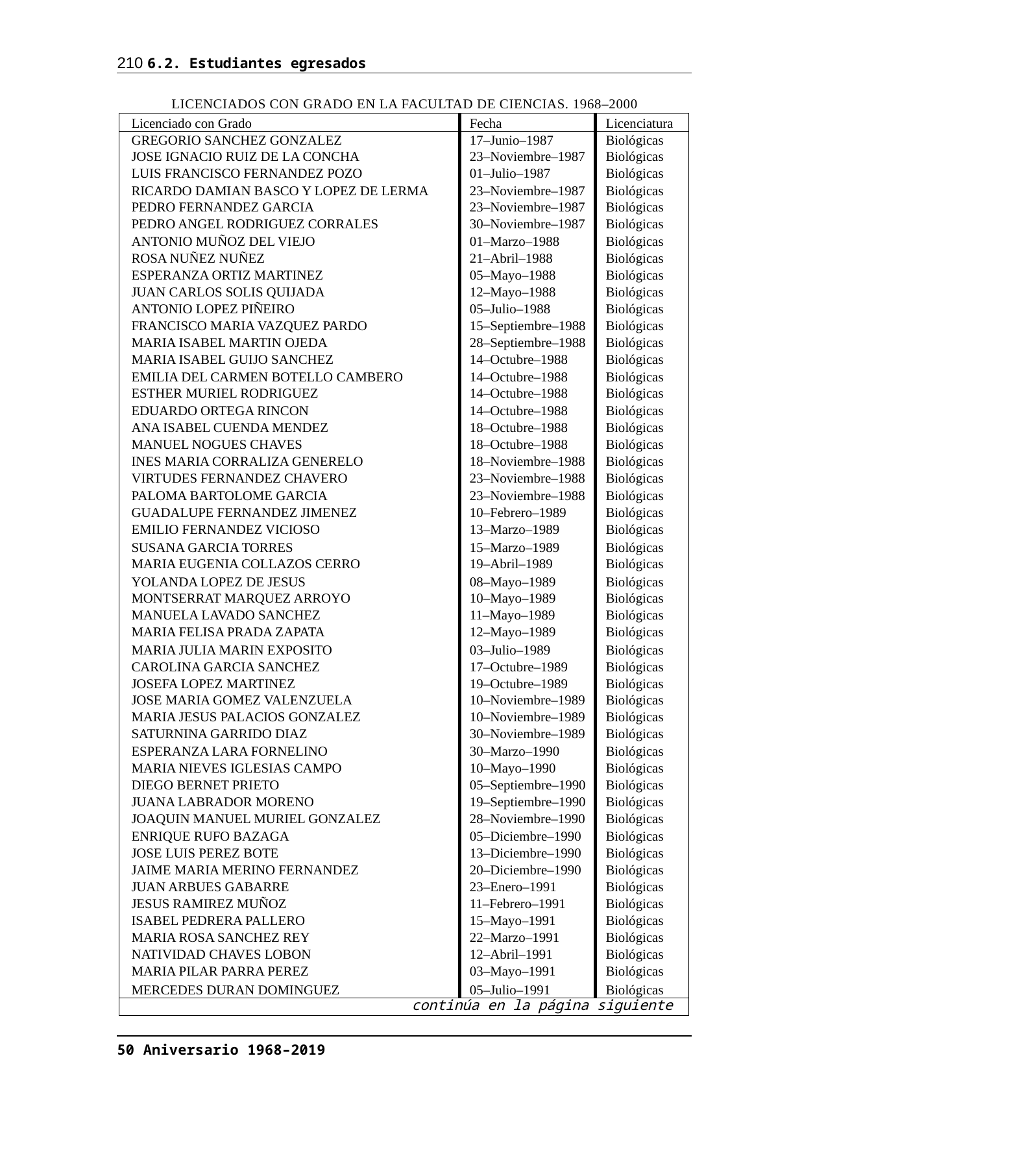

210 6.2. Estudiantes egresados
LICENCIADOS CON GRADO EN LA FACULTAD DE CIENCIAS. 1968–2000
| Licenciado con Grado | Fecha | Licenciatura |
| --- | --- | --- |
| GREGORIO SANCHEZ GONZALEZ | 17–Junio–1987 | Biológicas |
| JOSE IGNACIO RUIZ DE LA CONCHA | 23–Noviembre–1987 | Biológicas |
| LUIS FRANCISCO FERNANDEZ POZO | 01–Julio–1987 | Biológicas |
| RICARDO DAMIAN BASCO Y LOPEZ DE LERMA | 23–Noviembre–1987 | Biológicas |
| PEDRO FERNANDEZ GARCIA | 23–Noviembre–1987 | Biológicas |
| PEDRO ANGEL RODRIGUEZ CORRALES | 30–Noviembre–1987 | Biológicas |
| ANTONIO MUÑOZ DEL VIEJO | 01–Marzo–1988 | Biológicas |
| ROSA NUÑEZ NUÑEZ | 21–Abril–1988 | Biológicas |
| ESPERANZA ORTIZ MARTINEZ | 05–Mayo–1988 | Biológicas |
| JUAN CARLOS SOLIS QUIJADA | 12–Mayo–1988 | Biológicas |
| ANTONIO LOPEZ PIÑEIRO | 05–Julio–1988 | Biológicas |
| FRANCISCO MARIA VAZQUEZ PARDO | 15–Septiembre–1988 | Biológicas |
| MARIA ISABEL MARTIN OJEDA | 28–Septiembre–1988 | Biológicas |
| MARIA ISABEL GUIJO SANCHEZ | 14–Octubre–1988 | Biológicas |
| EMILIA DEL CARMEN BOTELLO CAMBERO | 14–Octubre–1988 | Biológicas |
| ESTHER MURIEL RODRIGUEZ | 14–Octubre–1988 | Biológicas |
| EDUARDO ORTEGA RINCON | 14–Octubre–1988 | Biológicas |
| ANA ISABEL CUENDA MENDEZ | 18–Octubre–1988 | Biológicas |
| MANUEL NOGUES CHAVES | 18–Octubre–1988 | Biológicas |
| INES MARIA CORRALIZA GENERELO | 18–Noviembre–1988 | Biológicas |
| VIRTUDES FERNANDEZ CHAVERO | 23–Noviembre–1988 | Biológicas |
| PALOMA BARTOLOME GARCIA | 23–Noviembre–1988 | Biológicas |
| GUADALUPE FERNANDEZ JIMENEZ | 10–Febrero–1989 | Biológicas |
| EMILIO FERNANDEZ VICIOSO | 13–Marzo–1989 | Biológicas |
| SUSANA GARCIA TORRES | 15–Marzo–1989 | Biológicas |
| MARIA EUGENIA COLLAZOS CERRO | 19–Abril–1989 | Biológicas |
| YOLANDA LOPEZ DE JESUS | 08–Mayo–1989 | Biológicas |
| MONTSERRAT MARQUEZ ARROYO | 10–Mayo–1989 | Biológicas |
| MANUELA LAVADO SANCHEZ | 11–Mayo–1989 | Biológicas |
| MARIA FELISA PRADA ZAPATA | 12–Mayo–1989 | Biológicas |
| MARIA JULIA MARIN EXPOSITO | 03–Julio–1989 | Biológicas |
| CAROLINA GARCIA SANCHEZ | 17–Octubre–1989 | Biológicas |
| JOSEFA LOPEZ MARTINEZ | 19–Octubre–1989 | Biológicas |
| JOSE MARIA GOMEZ VALENZUELA | 10–Noviembre–1989 | Biológicas |
| MARIA JESUS PALACIOS GONZALEZ | 10–Noviembre–1989 | Biológicas |
| SATURNINA GARRIDO DIAZ | 30–Noviembre–1989 | Biológicas |
| ESPERANZA LARA FORNELINO | 30–Marzo–1990 | Biológicas |
| MARIA NIEVES IGLESIAS CAMPO | 10–Mayo–1990 | Biológicas |
| DIEGO BERNET PRIETO | 05–Septiembre–1990 | Biológicas |
| JUANA LABRADOR MORENO | 19–Septiembre–1990 | Biológicas |
| JOAQUIN MANUEL MURIEL GONZALEZ | 28–Noviembre–1990 | Biológicas |
| ENRIQUE RUFO BAZAGA | 05–Diciembre–1990 | Biológicas |
| JOSE LUIS PEREZ BOTE | 13–Diciembre–1990 | Biológicas |
| JAIME MARIA MERINO FERNANDEZ | 20–Diciembre–1990 | Biológicas |
| JUAN ARBUES GABARRE | 23–Enero–1991 | Biológicas |
| JESUS RAMIREZ MUÑOZ | 11–Febrero–1991 | Biológicas |
| ISABEL PEDRERA PALLERO | 15–Mayo–1991 | Biológicas |
| MARIA ROSA SANCHEZ REY | 22–Marzo–1991 | Biológicas |
| NATIVIDAD CHAVES LOBON | 12–Abril–1991 | Biológicas |
| MARIA PILAR PARRA PEREZ | 03–Mayo–1991 | Biológicas |
| MERCEDES DURAN DOMINGUEZ | 05–Julio–1991 | Biológicas |
| continúa en la página siguiente |  |  |
50 Aniversario 1968–2019